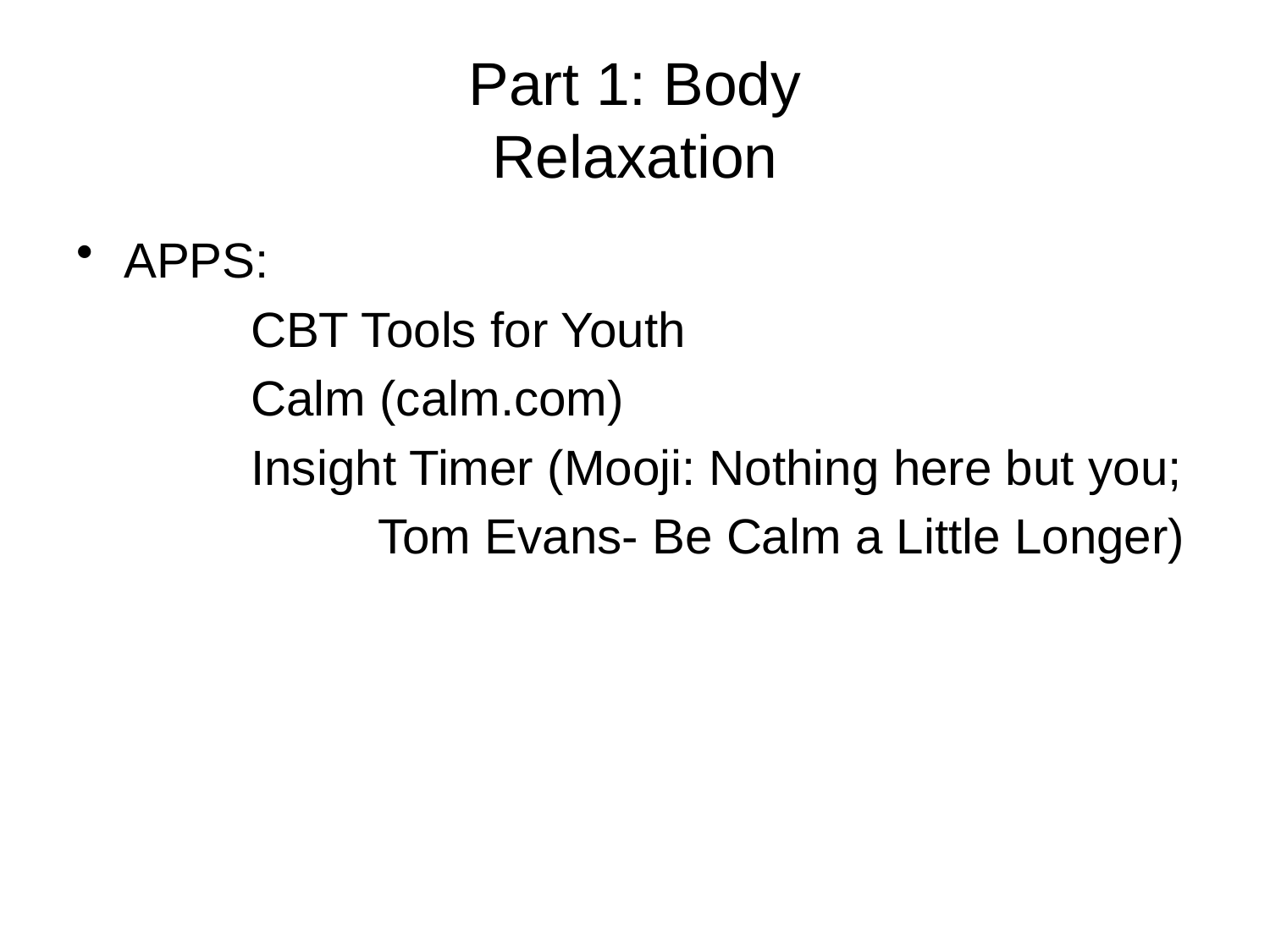

# Part 1: Body Relaxation
APPS:
		CBT Tools for Youth
		Calm (calm.com)
		Insight Timer (Mooji: Nothing here but you;
			Tom Evans- Be Calm a Little Longer)